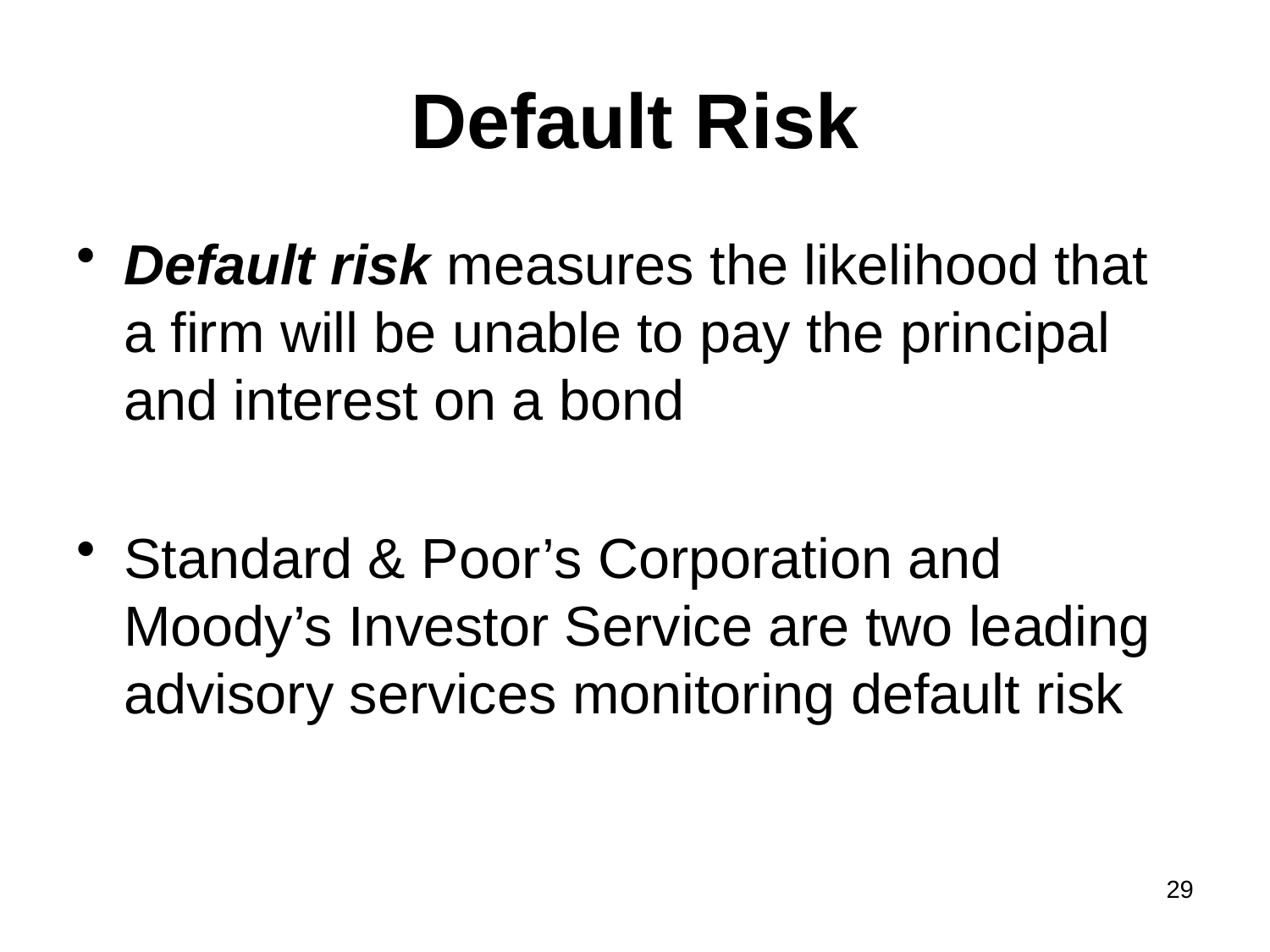

# Default Risk
Default risk measures the likelihood that a firm will be unable to pay the principal and interest on a bond

Standard & Poor’s Corporation and Moody’s Investor Service are two leading advisory services monitoring default risk
29